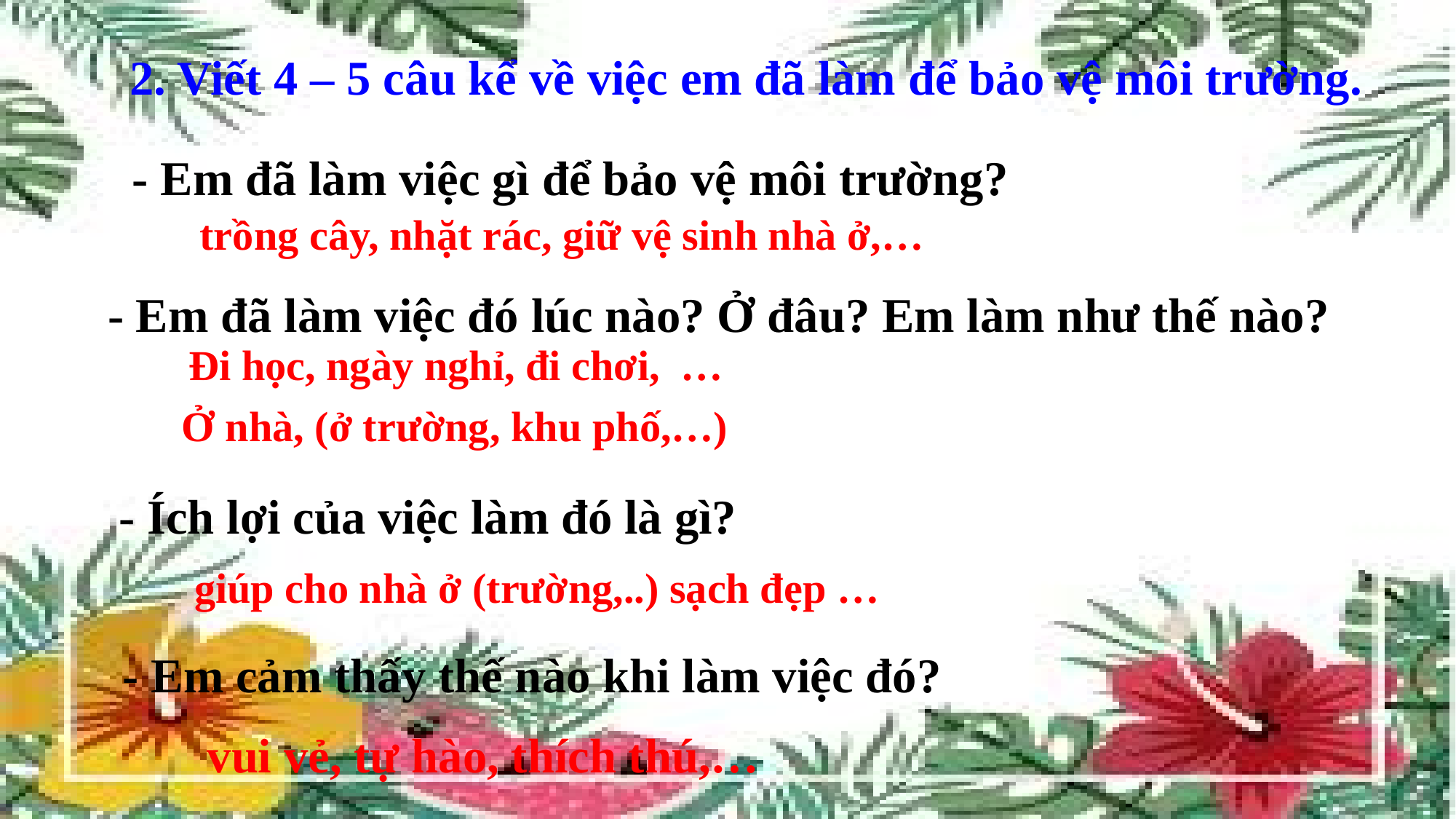

2. Viết 4 – 5 câu kể về việc em đã làm để bảo vệ môi trường.
     - Em đã làm việc gì để bảo vệ môi trường?
 trồng cây, nhặt rác, giữ vệ sinh nhà ở,…
- Em đã làm việc đó lúc nào? Ở đâu? Em làm như thế nào?
 Đi học, ngày nghỉ, đi chơi,  …
Ở nhà, (ở trường, khu phố,…)

- Ích lợi của việc làm đó là gì?

giúp cho nhà ở (trường,..) sạch đẹp …
- Em cảm thấy thế nào khi làm việc đó?
vui vẻ, tự hào, thích thú,…